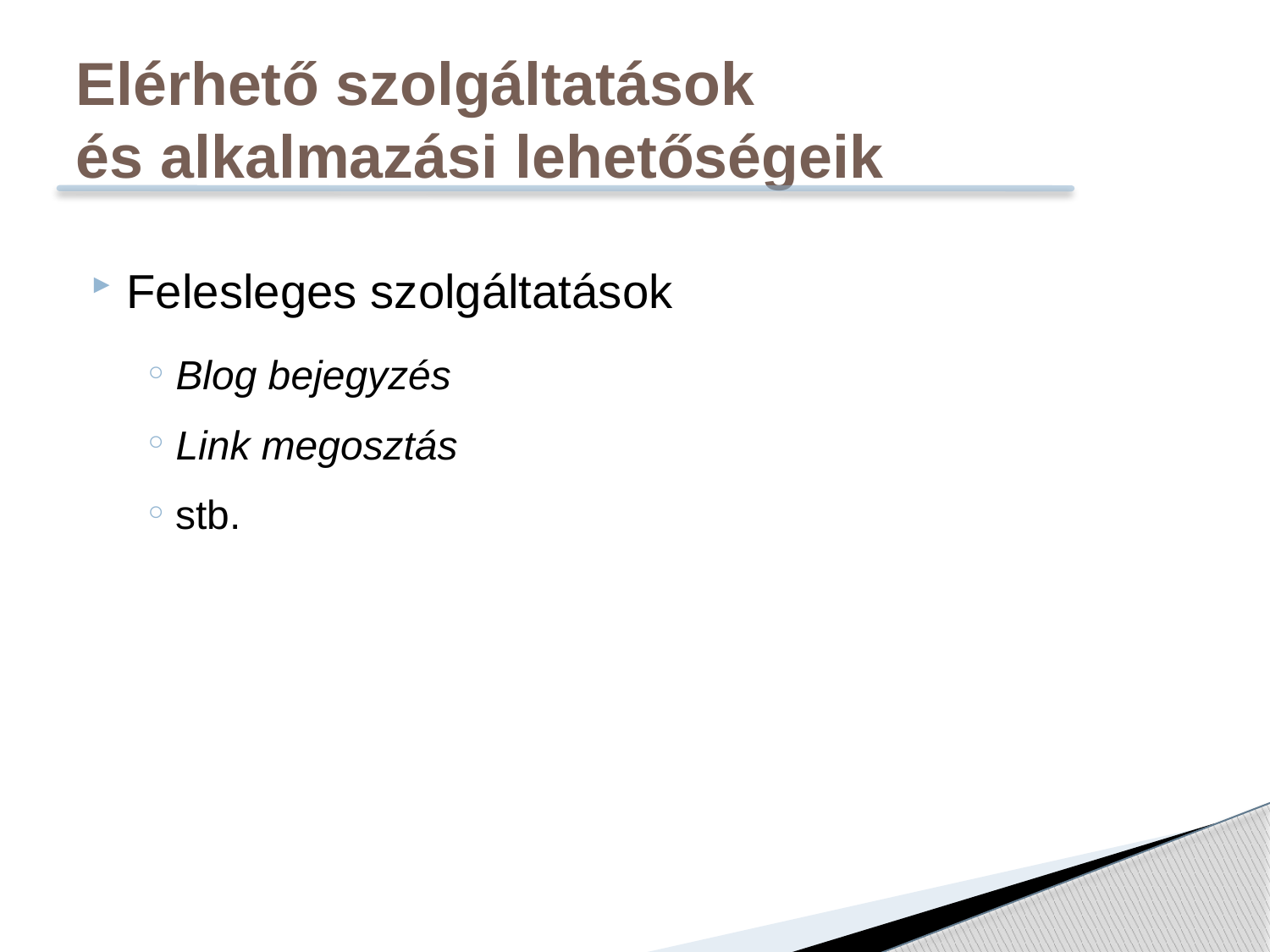

Elérhető szolgáltatások
és alkalmazási lehetőségeik
Felesleges szolgáltatások
Blog bejegyzés
Link megosztás
stb.